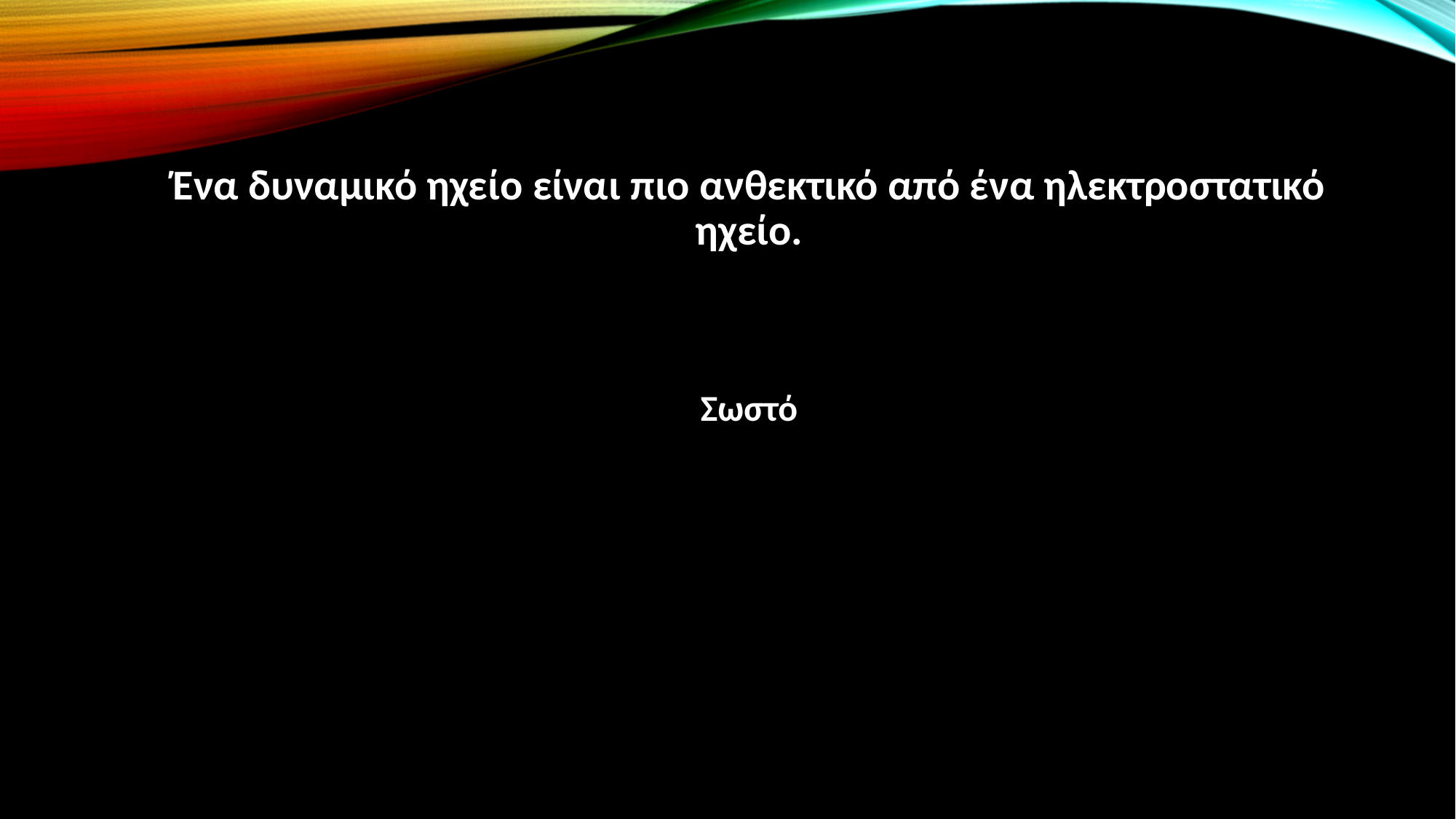

# Ένα δυναμικό ηχείο είναι πιο ανθεκτικό από ένα ηλεκτροστατικό ηχείο.
Σωστό